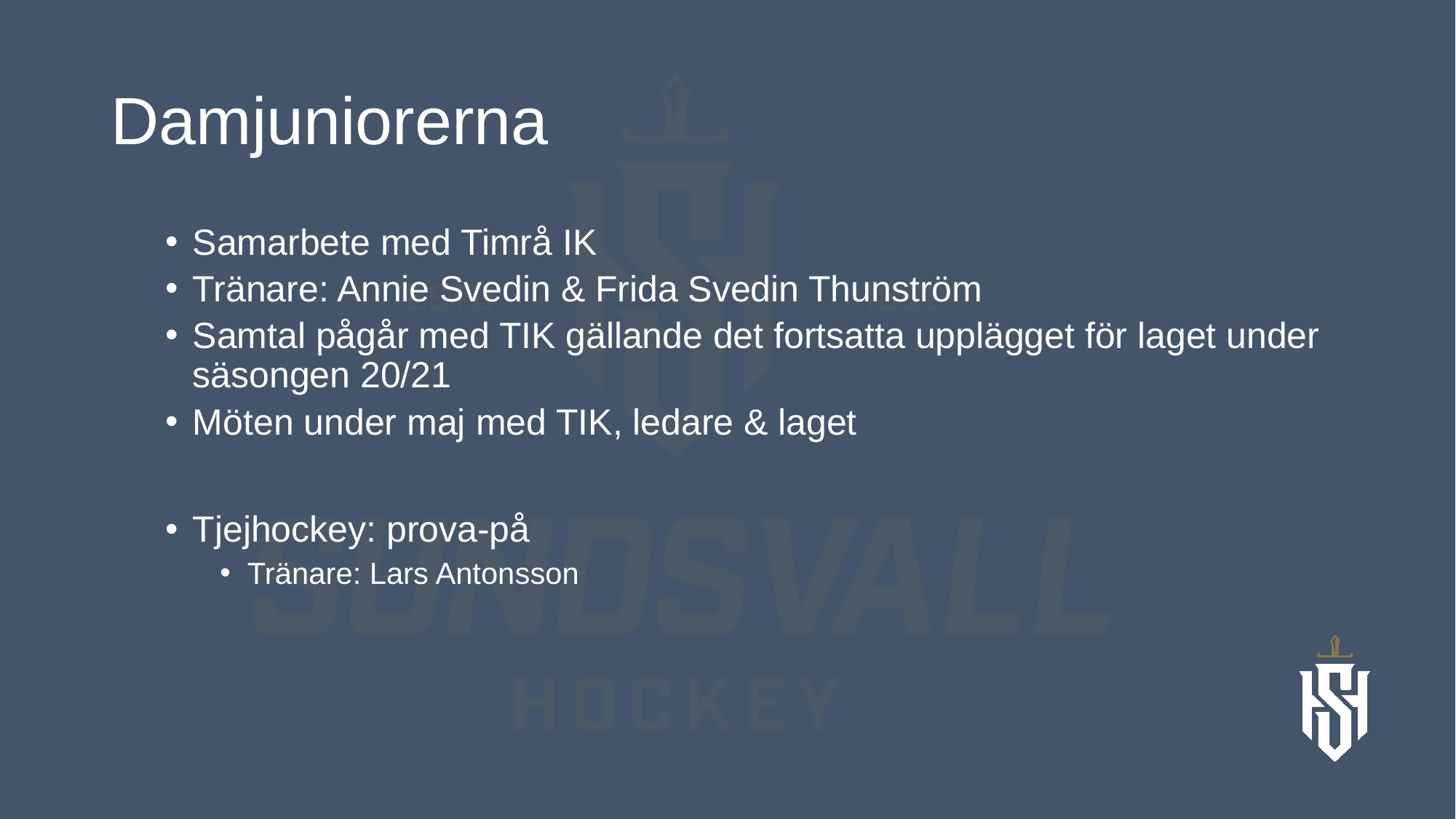

# Damjuniorerna
Samarbete med Timrå IK
Tränare: Annie Svedin & Frida Svedin Thunström
Samtal pågår med TIK gällande det fortsatta upplägget för laget under säsongen 20/21
Möten under maj med TIK, ledare & laget

Tjejhockey: prova-på
Tränare: Lars Antonsson